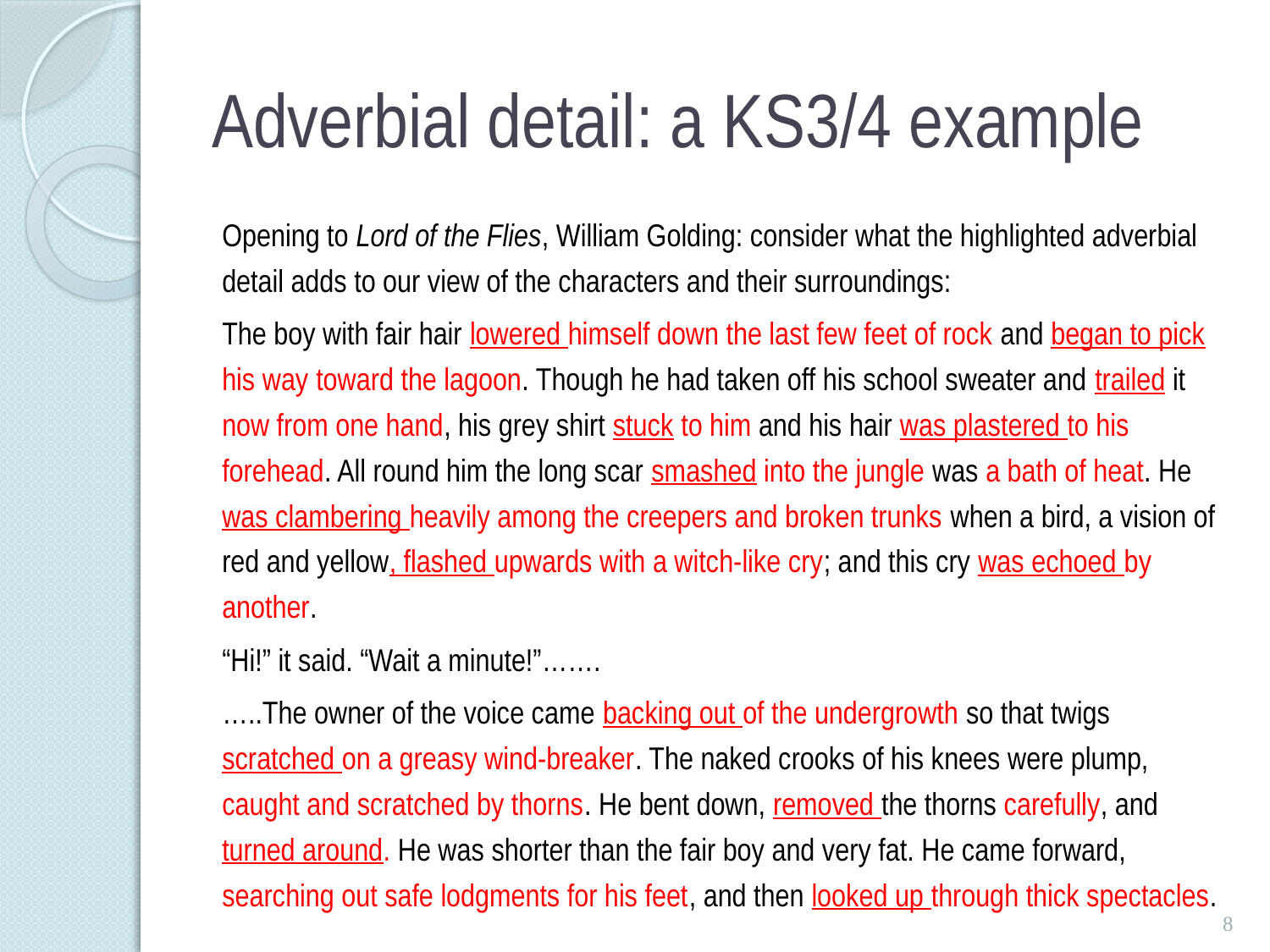

# Adverbial detail: a KS3/4 example
Opening to Lord of the Flies, William Golding: consider what the highlighted adverbial detail adds to our view of the characters and their surroundings:
The boy with fair hair lowered himself down the last few feet of rock and began to pick his way toward the lagoon. Though he had taken off his school sweater and trailed it now from one hand, his grey shirt stuck to him and his hair was plastered to his forehead. All round him the long scar smashed into the jungle was a bath of heat. He was clambering heavily among the creepers and broken trunks when a bird, a vision of red and yellow, flashed upwards with a witch-like cry; and this cry was echoed by another.
“Hi!” it said. “Wait a minute!”…….
…..The owner of the voice came backing out of the undergrowth so that twigs scratched on a greasy wind-breaker. The naked crooks of his knees were plump, caught and scratched by thorns. He bent down, removed the thorns carefully, and turned around. He was shorter than the fair boy and very fat. He came forward, searching out safe lodgments for his feet, and then looked up through thick spectacles.

8